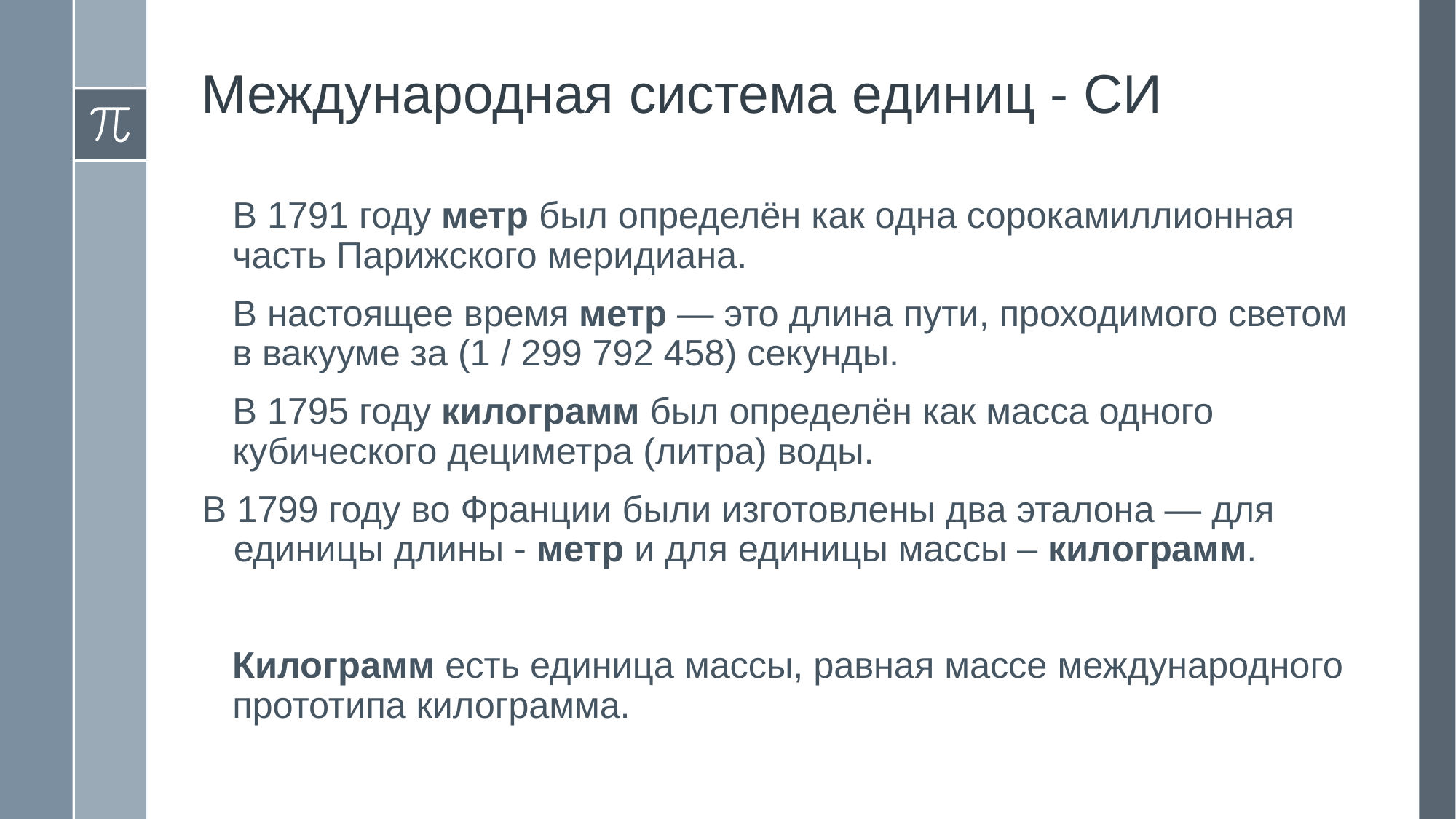

Международная система единиц - СИ
	В 1791 году метр был определён как одна сорокамиллионная часть Парижского меридиана.
	В настоящее время метр — это длина пути, проходимого светом в вакууме за (1 / 299 792 458) секунды.
	В 1795 году килограмм был определён как масса одного кубического дециметра (литра) воды.
В 1799 году во Франции были изготовлены два эталона — для единицы длины - метр и для единицы массы – килограмм.

	Килограмм есть единица массы, равная массе международного прототипа килограмма.